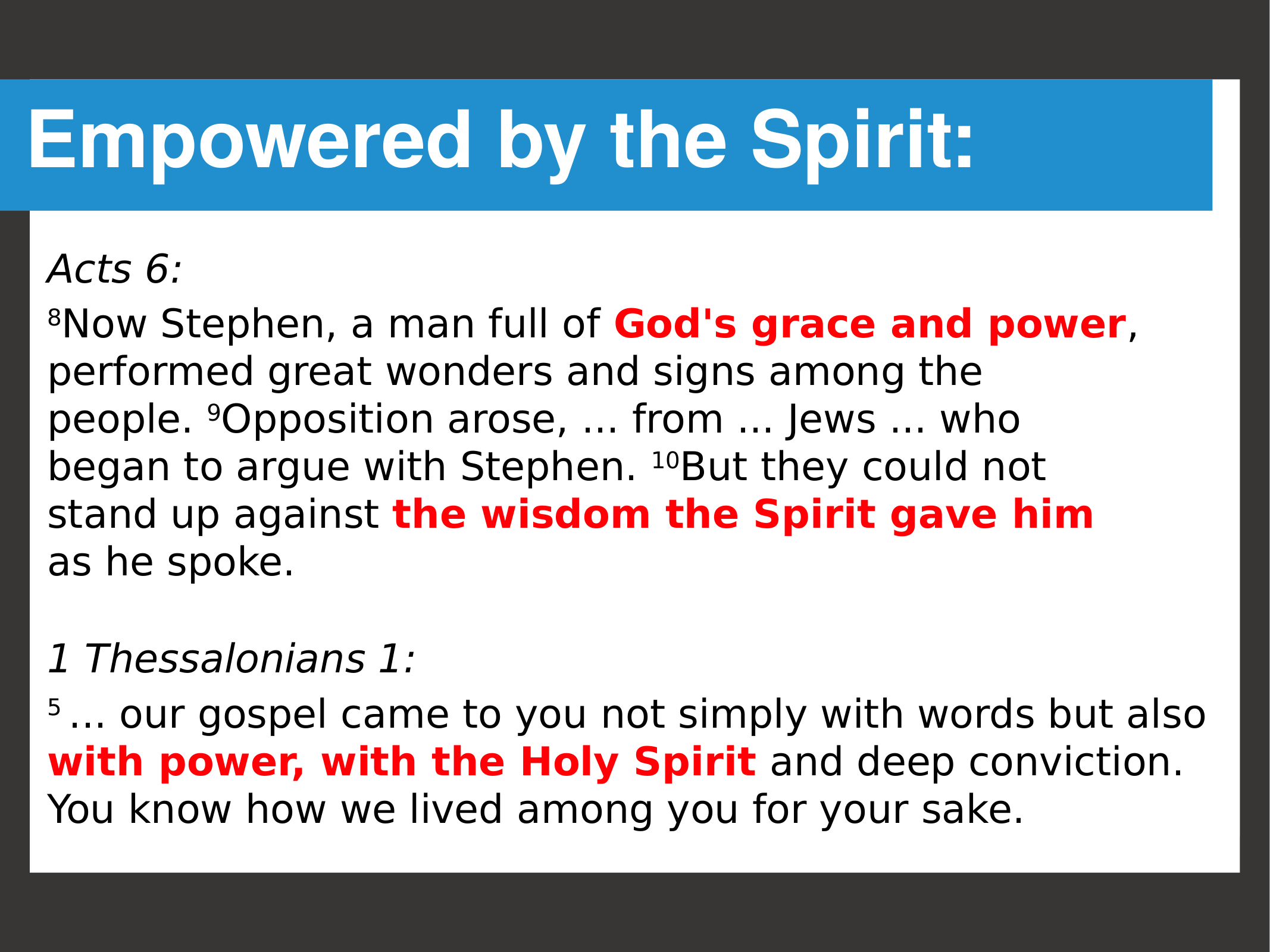

# Empowered by the Spirit:
Acts 6:
8Now Stephen, a man full of God's grace and power, performed great wonders and signs among the people. 9Opposition arose, ... from ... Jews ... who began to argue with Stephen. 10But they could not stand up against the wisdom the Spirit gave him as he spoke.

1 Thessalonians 1:
5 ... our gospel came to you not simply with words but also with power, with the Holy Spirit and deep conviction. You know how we lived among you for your sake.